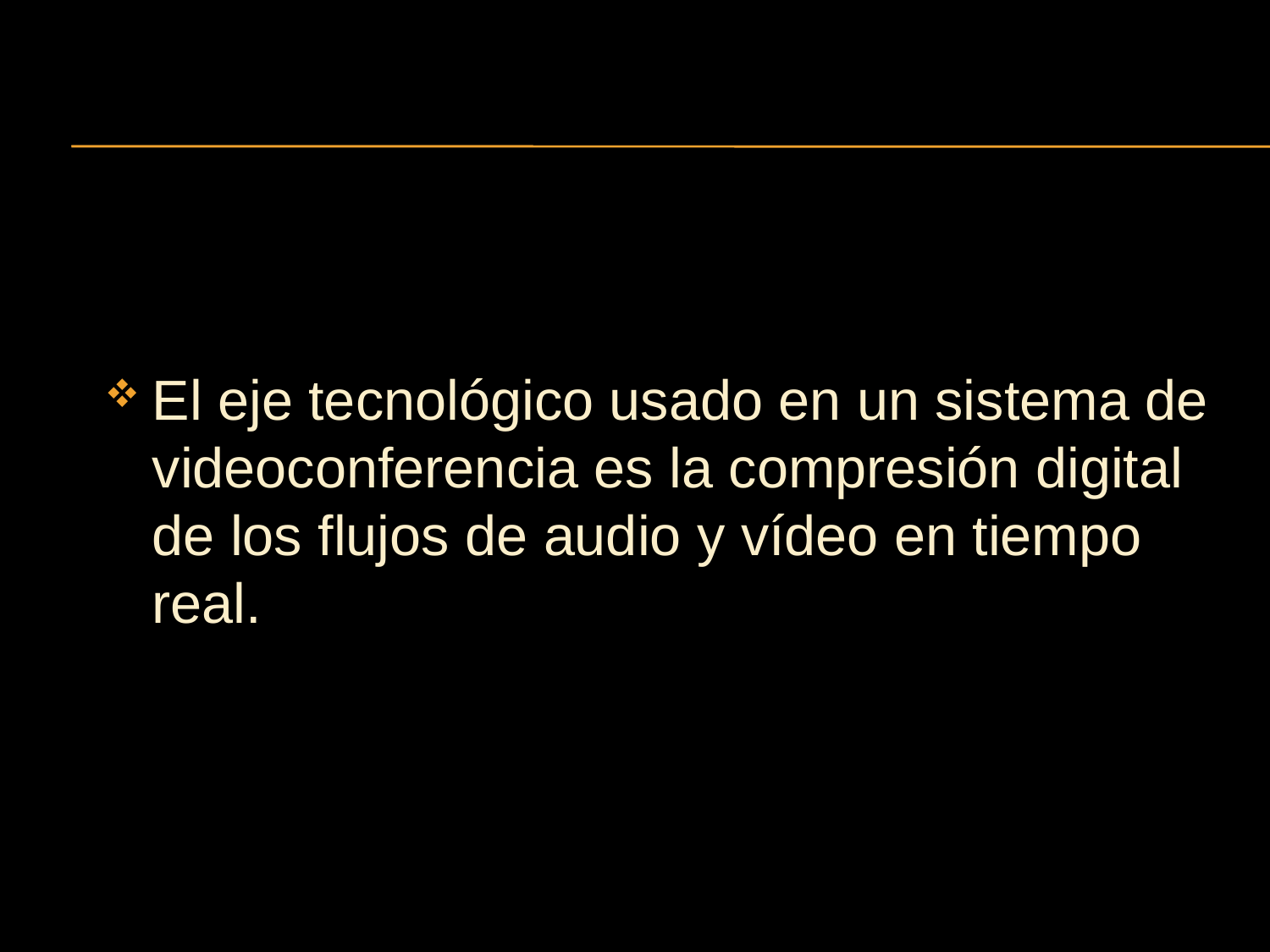

El eje tecnológico usado en un sistema de videoconferencia es la compresión digital de los flujos de audio y vídeo en tiempo real.